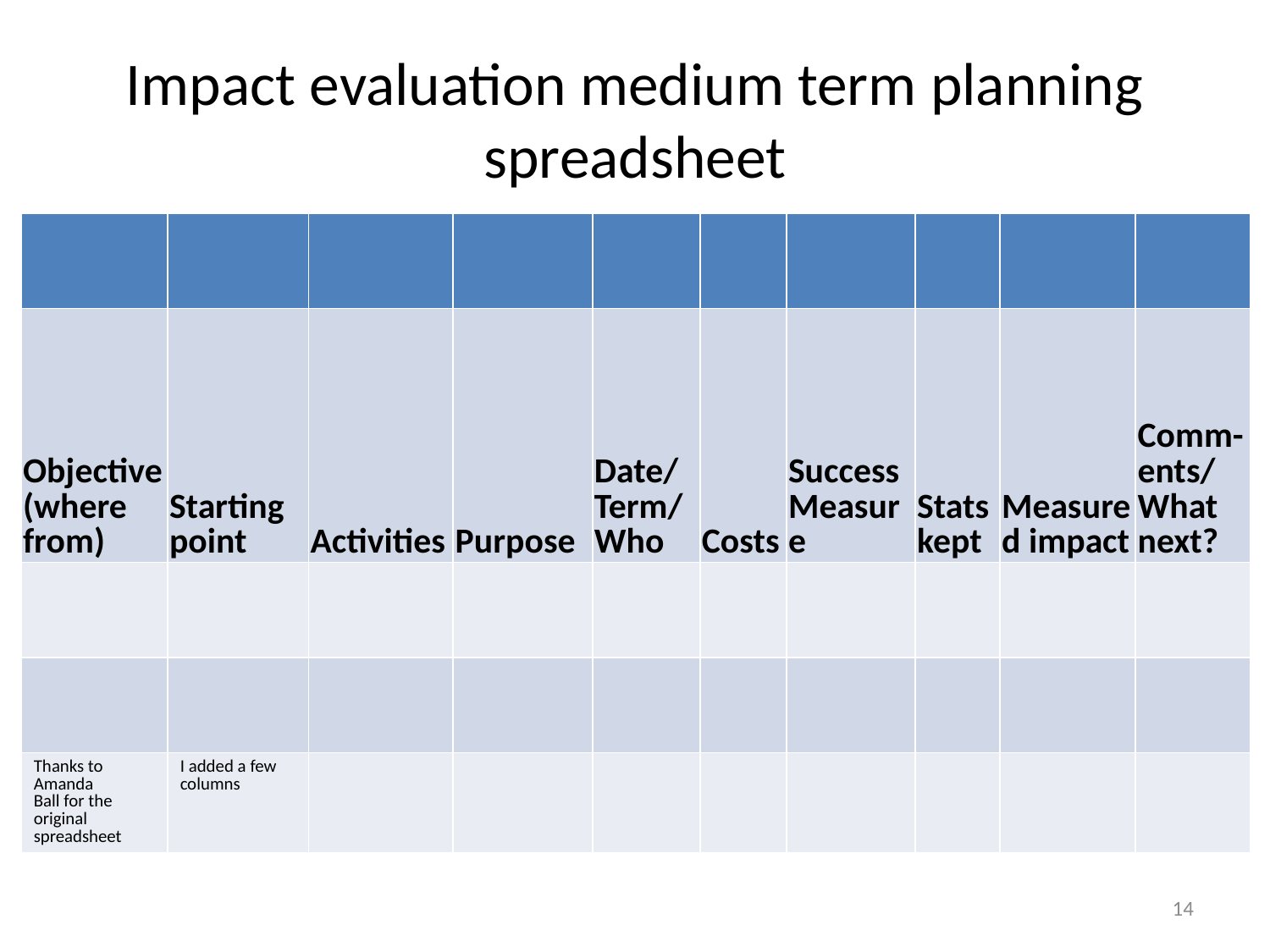

# Impact evaluation medium term planning spreadsheet
|  |  |  |  |  |  |  |  |  |  |
| --- | --- | --- | --- | --- | --- | --- | --- | --- | --- |
| Objective (where from) | Starting point | Activities | Purpose | Date/Term/Who | Costs | Success Measure | Stats kept | Measured impact | Comm-ents/What next? |
|  |  |  |  |  |  |  |  |  |  |
|  |  |  |  |  |  |  |  |  |  |
| Thanks to Amanda Ball for the original spreadsheet | I added a few columns |  |  |  |  |  |  |  |  |
14